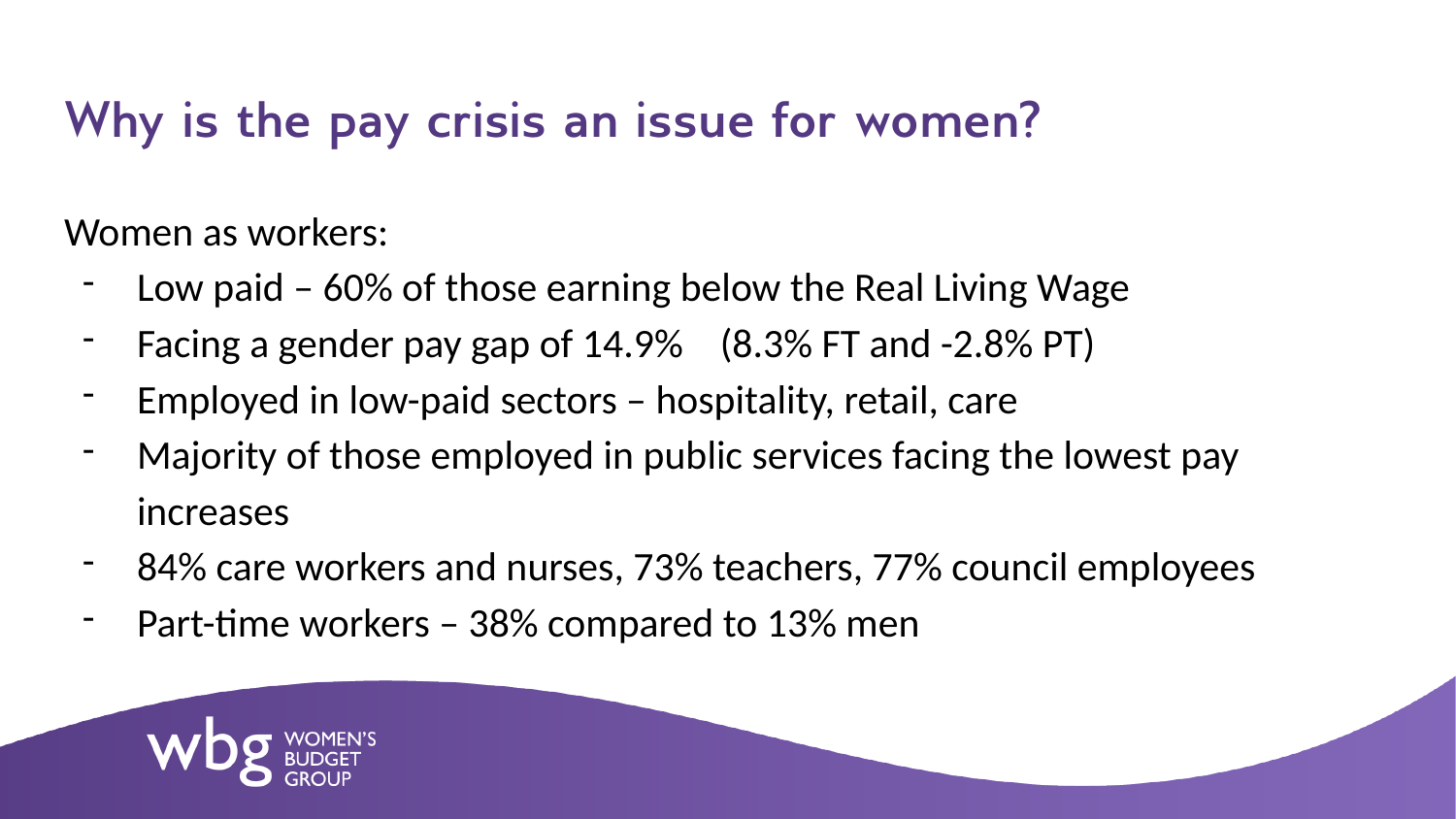

# Why is the pay crisis an issue for women?
Women as workers:
Low paid – 60% of those earning below the Real Living Wage
Facing a gender pay gap of 14.9%    (8.3% FT and -2.8% PT)
Employed in low-paid sectors – hospitality, retail, care
Majority of those employed in public services facing the lowest pay increases
84% care workers and nurses, 73% teachers, 77% council employees
Part-time workers – 38% compared to 13% men